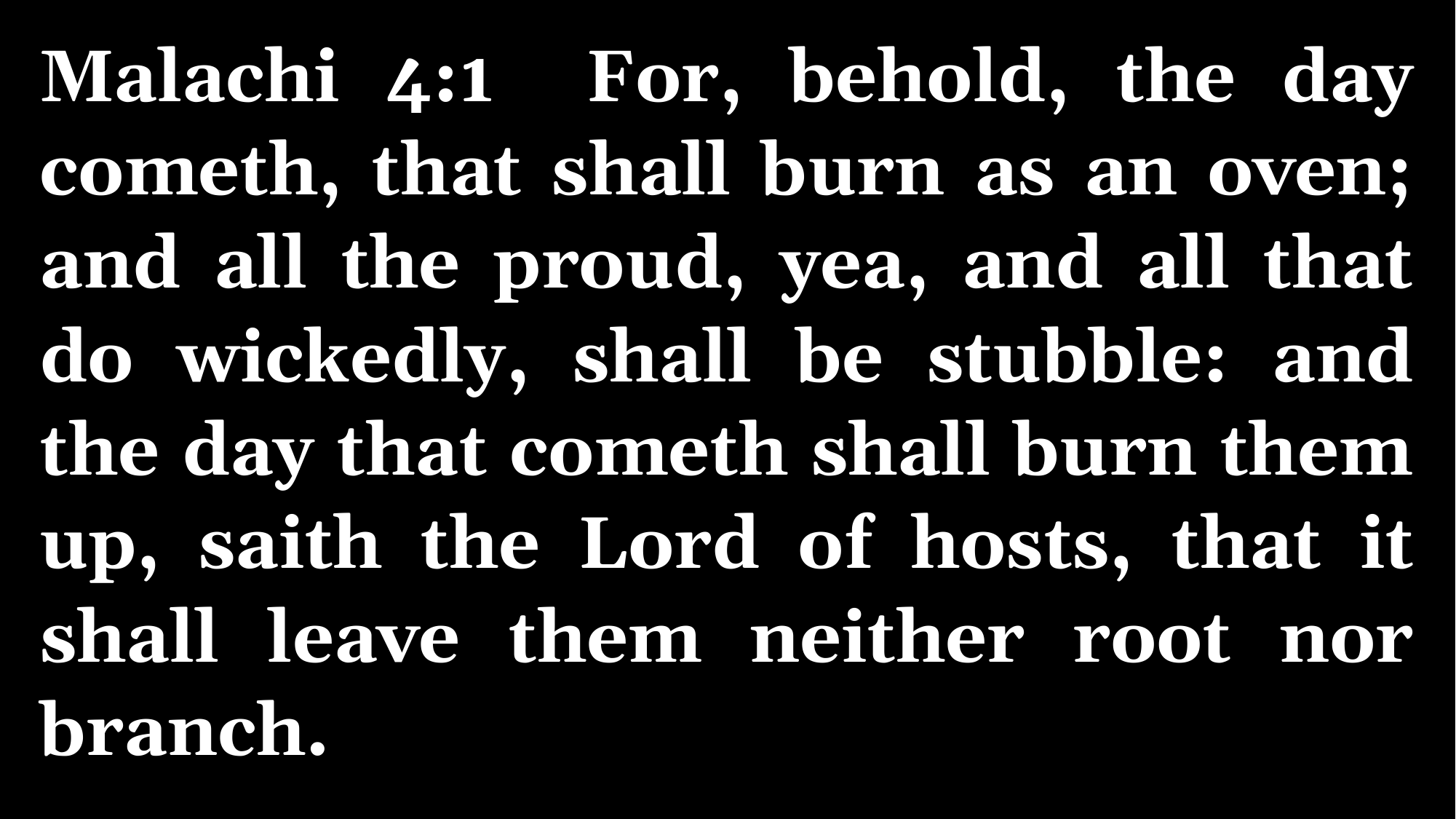

Malachi 4:1  For, behold, the day cometh, that shall burn as an oven; and all the proud, yea, and all that do wickedly, shall be stubble: and the day that cometh shall burn them up, saith the Lord of hosts, that it shall leave them neither root nor branch.